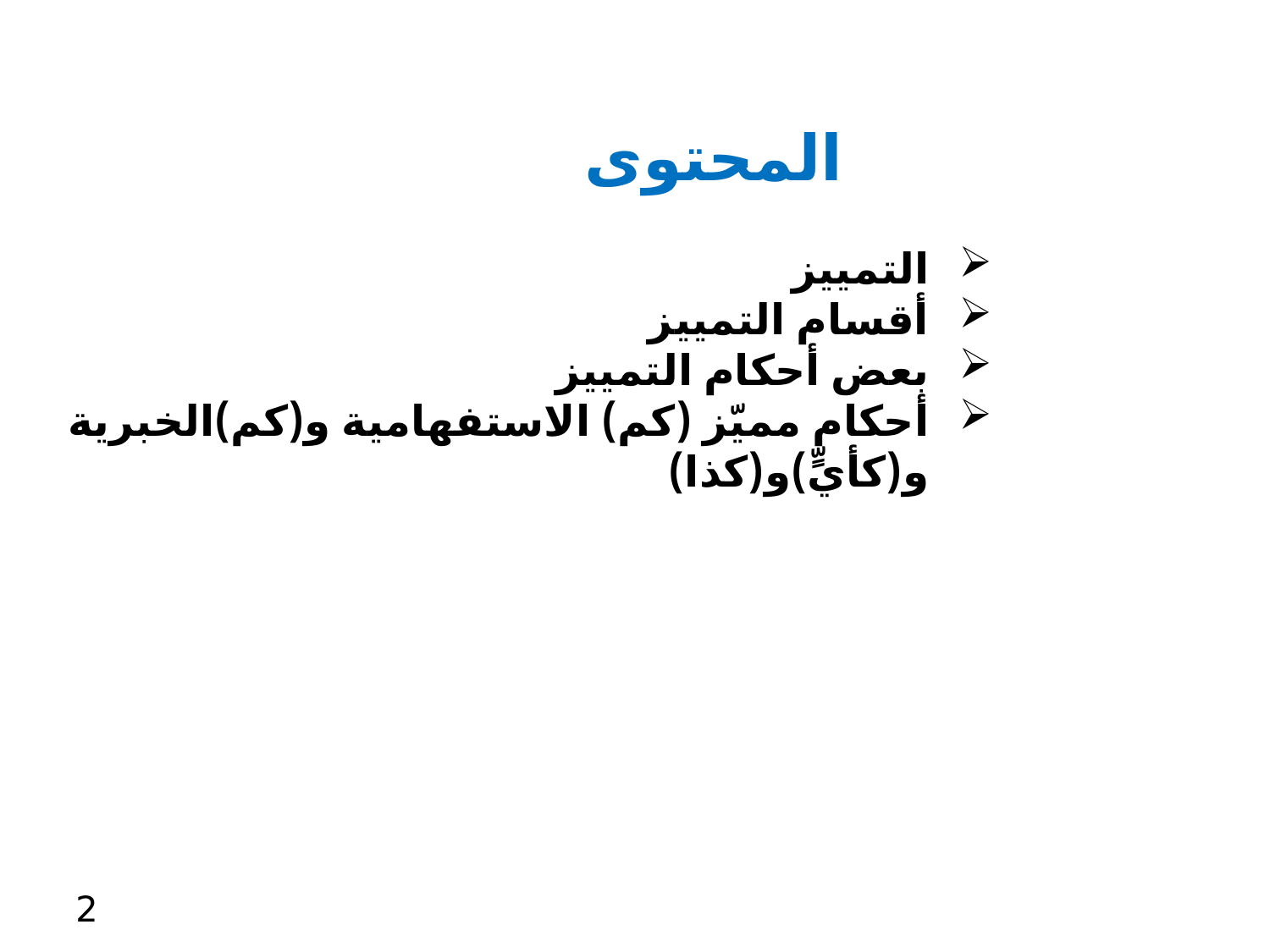

المحتوى

التمييز
أقسام التمييز
بعض أحكام التمييز
أحكام مميّز (كم) الاستفهامية و(كم)الخبرية و(كأيٍّ)و(كذا)

2